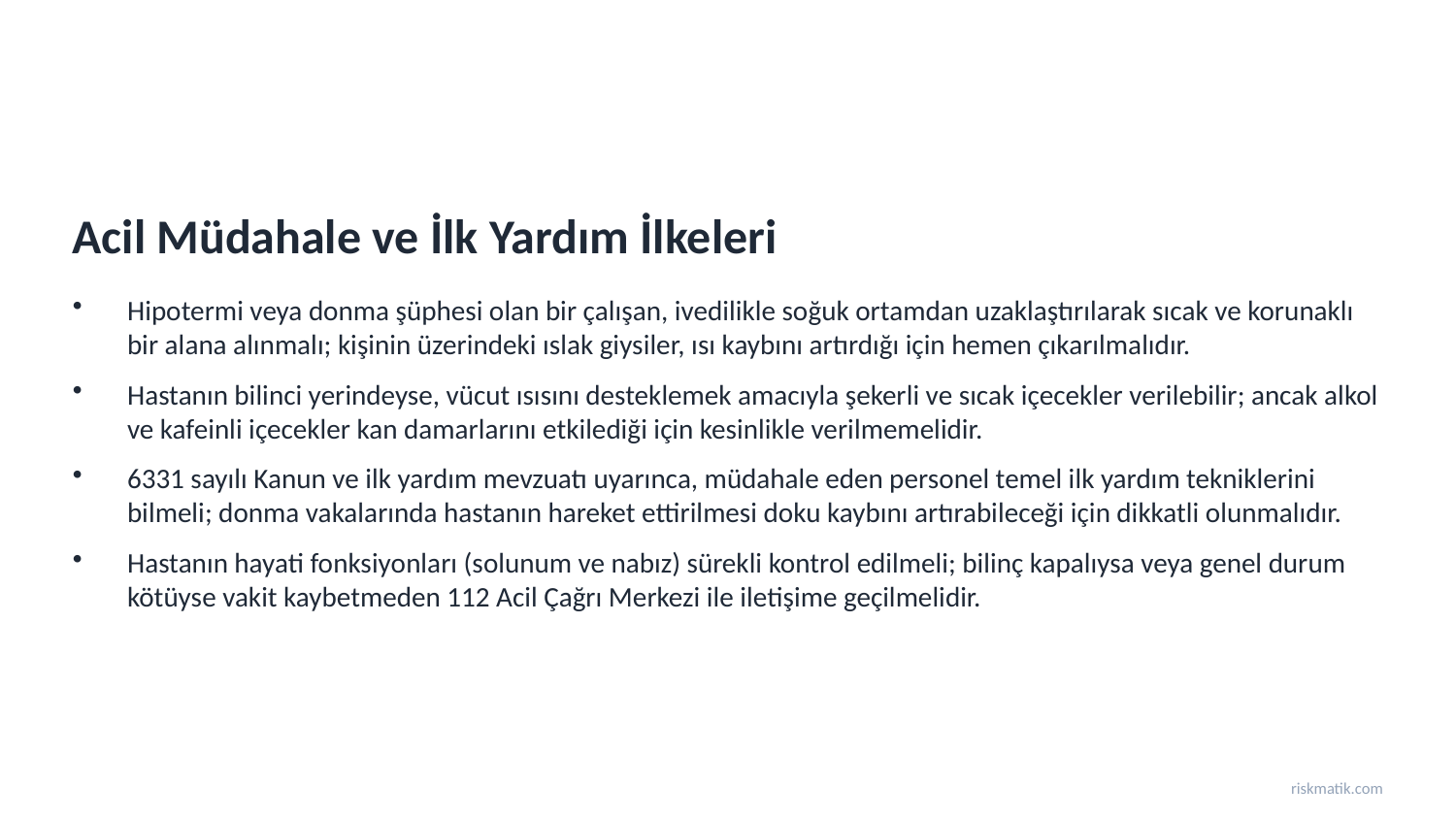

Acil Müdahale ve İlk Yardım İlkeleri
Hipotermi veya donma şüphesi olan bir çalışan, ivedilikle soğuk ortamdan uzaklaştırılarak sıcak ve korunaklı bir alana alınmalı; kişinin üzerindeki ıslak giysiler, ısı kaybını artırdığı için hemen çıkarılmalıdır.
Hastanın bilinci yerindeyse, vücut ısısını desteklemek amacıyla şekerli ve sıcak içecekler verilebilir; ancak alkol ve kafeinli içecekler kan damarlarını etkilediği için kesinlikle verilmemelidir.
6331 sayılı Kanun ve ilk yardım mevzuatı uyarınca, müdahale eden personel temel ilk yardım tekniklerini bilmeli; donma vakalarında hastanın hareket ettirilmesi doku kaybını artırabileceği için dikkatli olunmalıdır.
Hastanın hayati fonksiyonları (solunum ve nabız) sürekli kontrol edilmeli; bilinç kapalıysa veya genel durum kötüyse vakit kaybetmeden 112 Acil Çağrı Merkezi ile iletişime geçilmelidir.
riskmatik.com